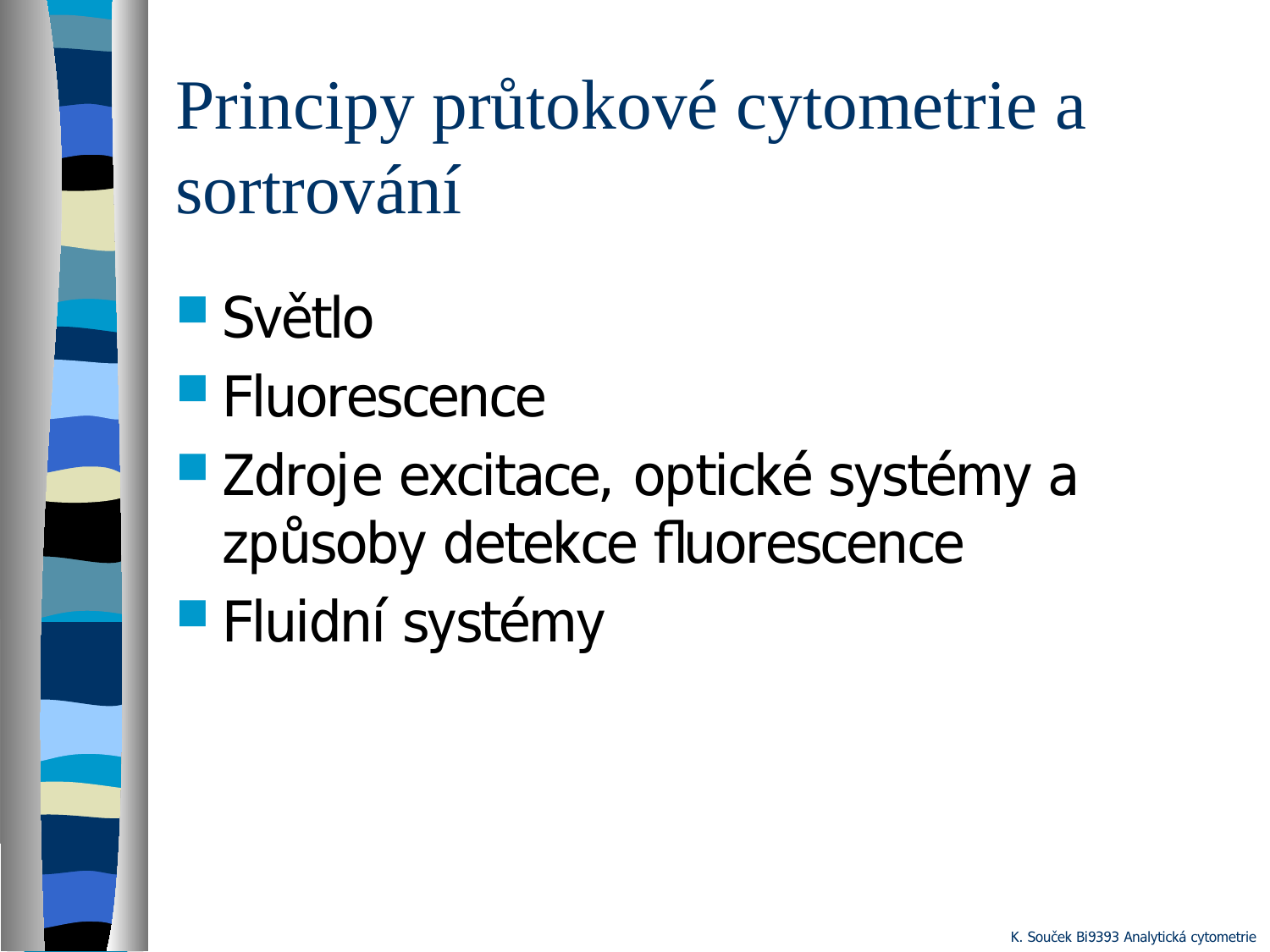

# Principy průtokové cytometrie a sortrování
Světlo
Fluorescence
Zdroje excitace, optické systémy a způsoby detekce fluorescence
Fluidní systémy

K. Souček Bi9393 Analytická cytometrie